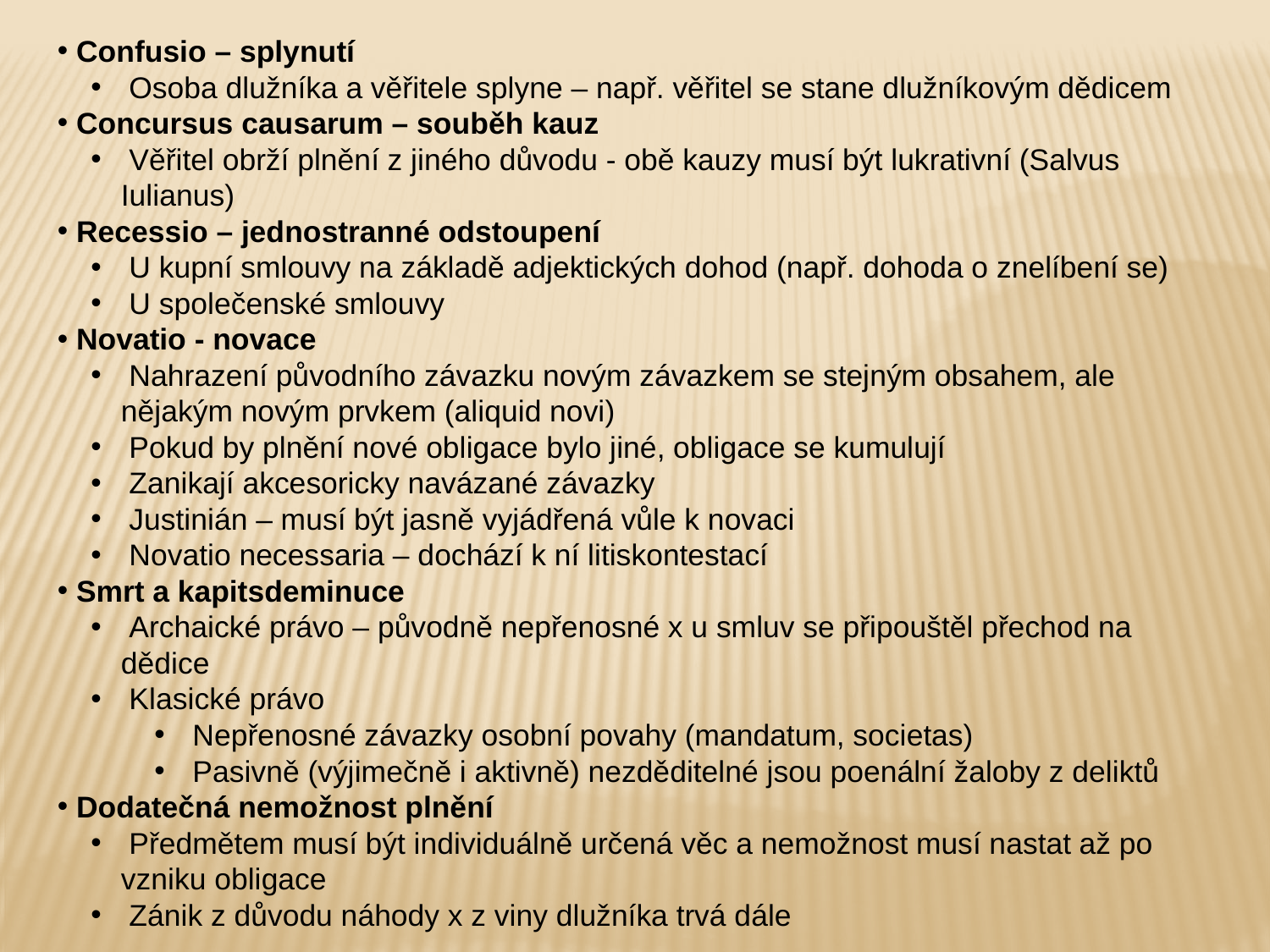

Confusio – splynutí
 Osoba dlužníka a věřitele splyne – např. věřitel se stane dlužníkovým dědicem
 Concursus causarum – souběh kauz
 Věřitel obrží plnění z jiného důvodu - obě kauzy musí být lukrativní (Salvus Iulianus)
 Recessio – jednostranné odstoupení
 U kupní smlouvy na základě adjektických dohod (např. dohoda o znelíbení se)
 U společenské smlouvy
 Novatio - novace
 Nahrazení původního závazku novým závazkem se stejným obsahem, ale nějakým novým prvkem (aliquid novi)
 Pokud by plnění nové obligace bylo jiné, obligace se kumulují
 Zanikají akcesoricky navázané závazky
 Justinián – musí být jasně vyjádřená vůle k novaci
 Novatio necessaria – dochází k ní litiskontestací
 Smrt a kapitsdeminuce
 Archaické právo – původně nepřenosné x u smluv se připouštěl přechod na dědice
 Klasické právo
 Nepřenosné závazky osobní povahy (mandatum, societas)
 Pasivně (výjimečně i aktivně) nezděditelné jsou poenální žaloby z deliktů
 Dodatečná nemožnost plnění
 Předmětem musí být individuálně určená věc a nemožnost musí nastat až po vzniku obligace
 Zánik z důvodu náhody x z viny dlužníka trvá dále